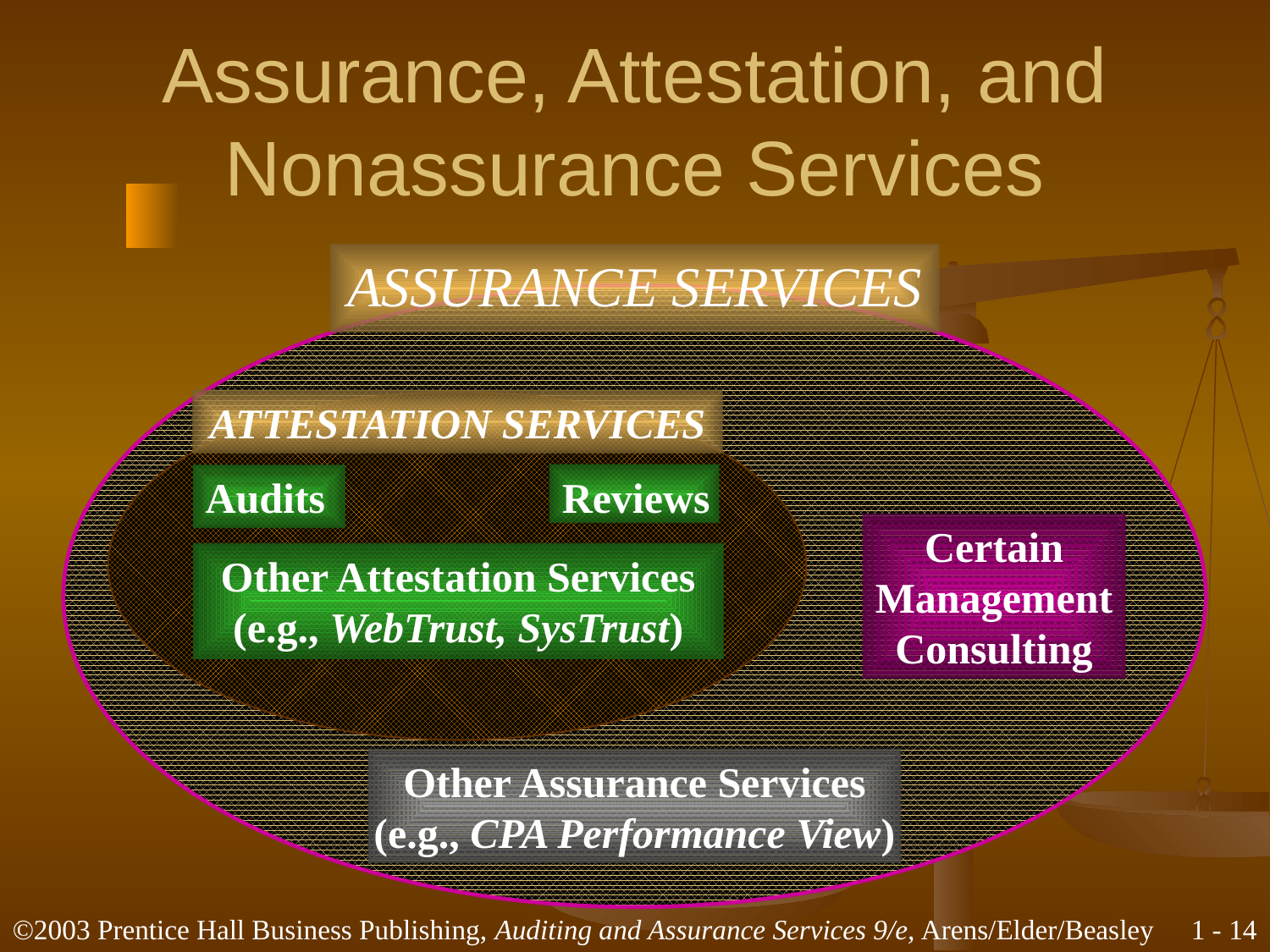

# Assurance, Attestation, and Nonassurance Services
ASSURANCE SERVICES

ATTESTATION SERVICES

Reviews
Audits
Certain
Management
Consulting
Other Attestation Services
(e.g., WebTrust, SysTrust)
Other Assurance Services
(e.g., CPA Performance View)